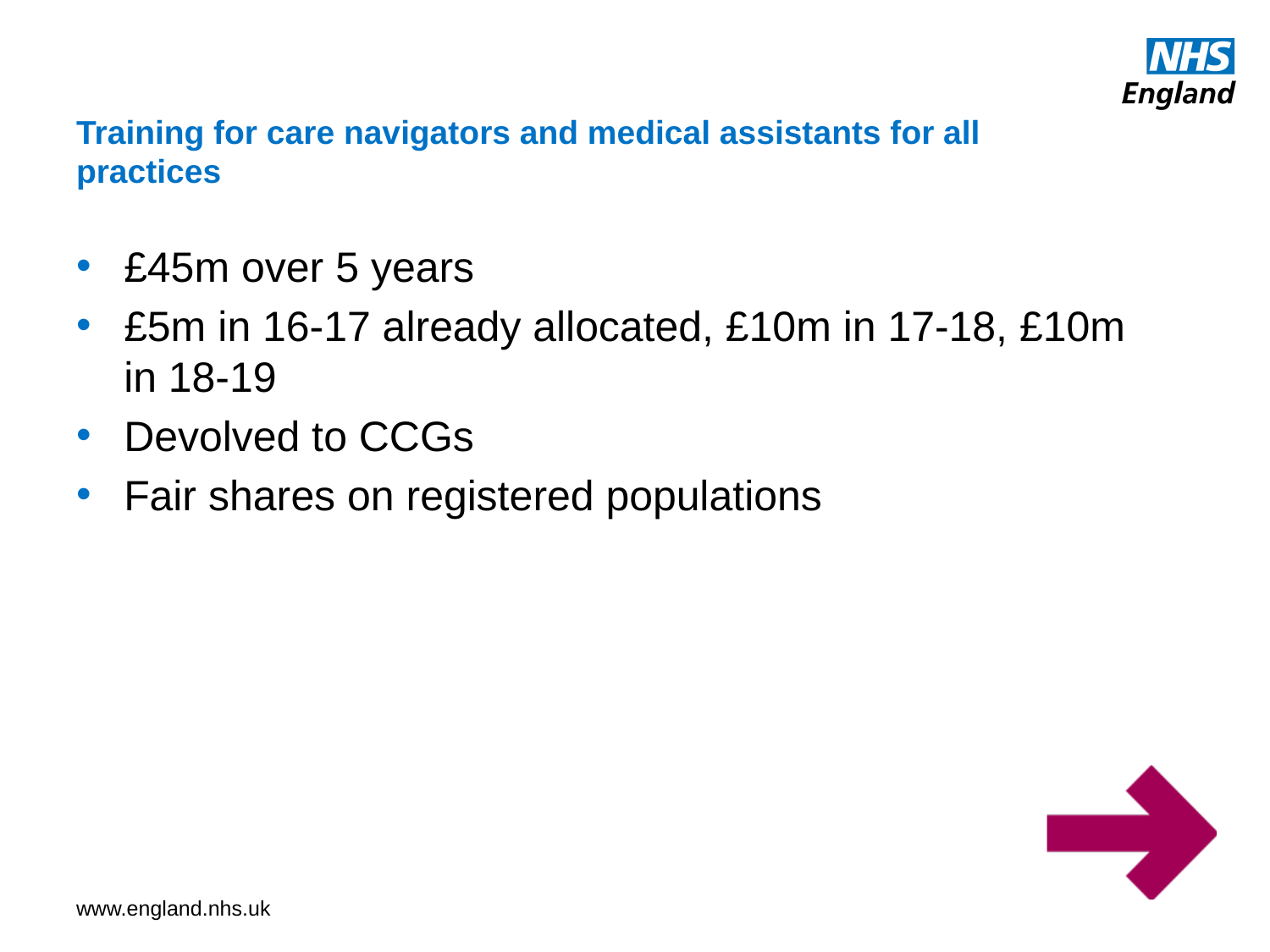

# Training for care navigators and medical assistants for all practices
£45m over 5 years
£5m in 16-17 already allocated, £10m in 17-18, £10m in 18-19
Devolved to CCGs
Fair shares on registered populations